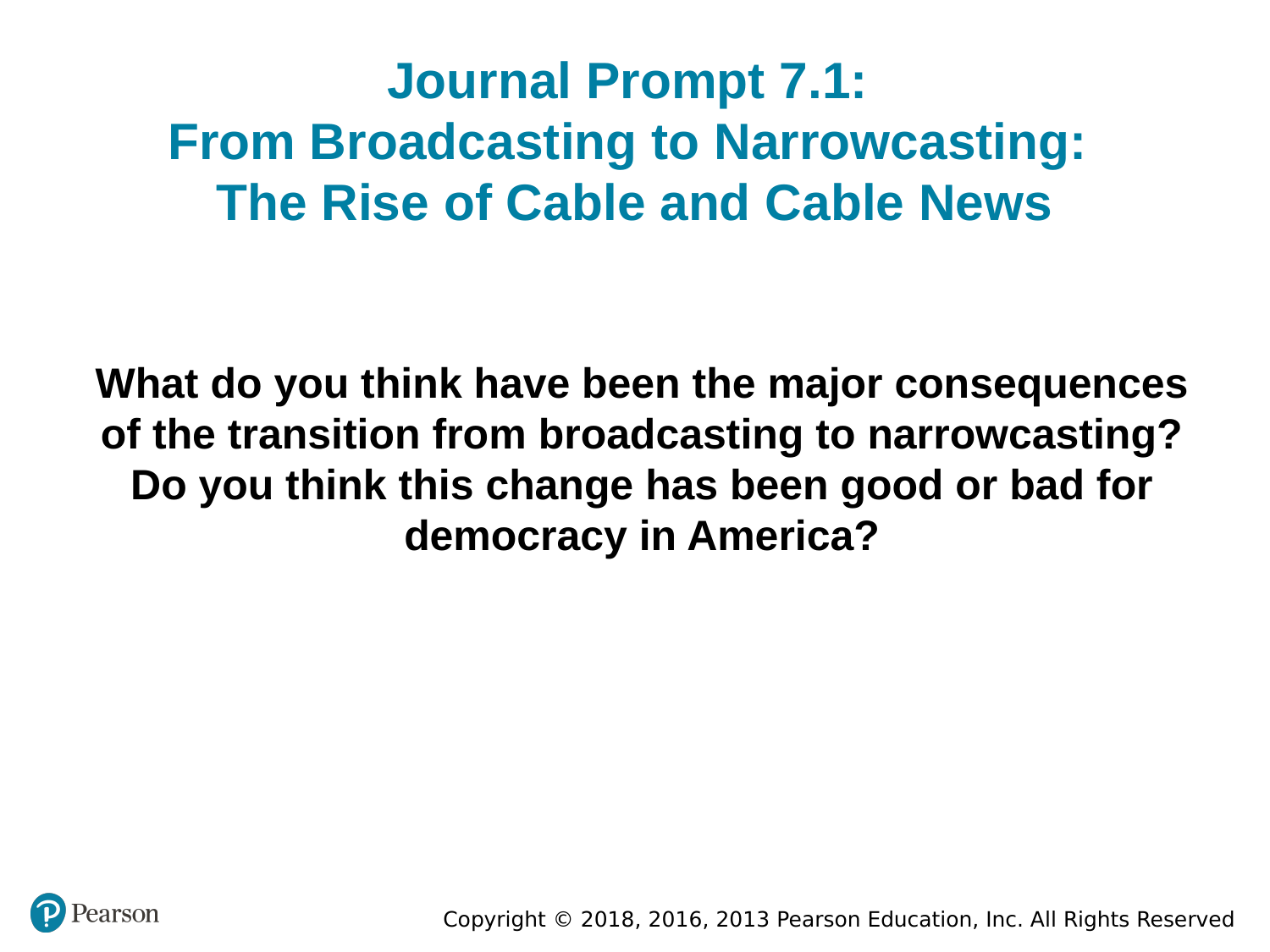

# Journal Prompt 7.1: From Broadcasting to Narrowcasting: The Rise of Cable and Cable News

What do you think have been the major consequences of the transition from broadcasting to narrowcasting? Do you think this change has been good or bad for democracy in America?